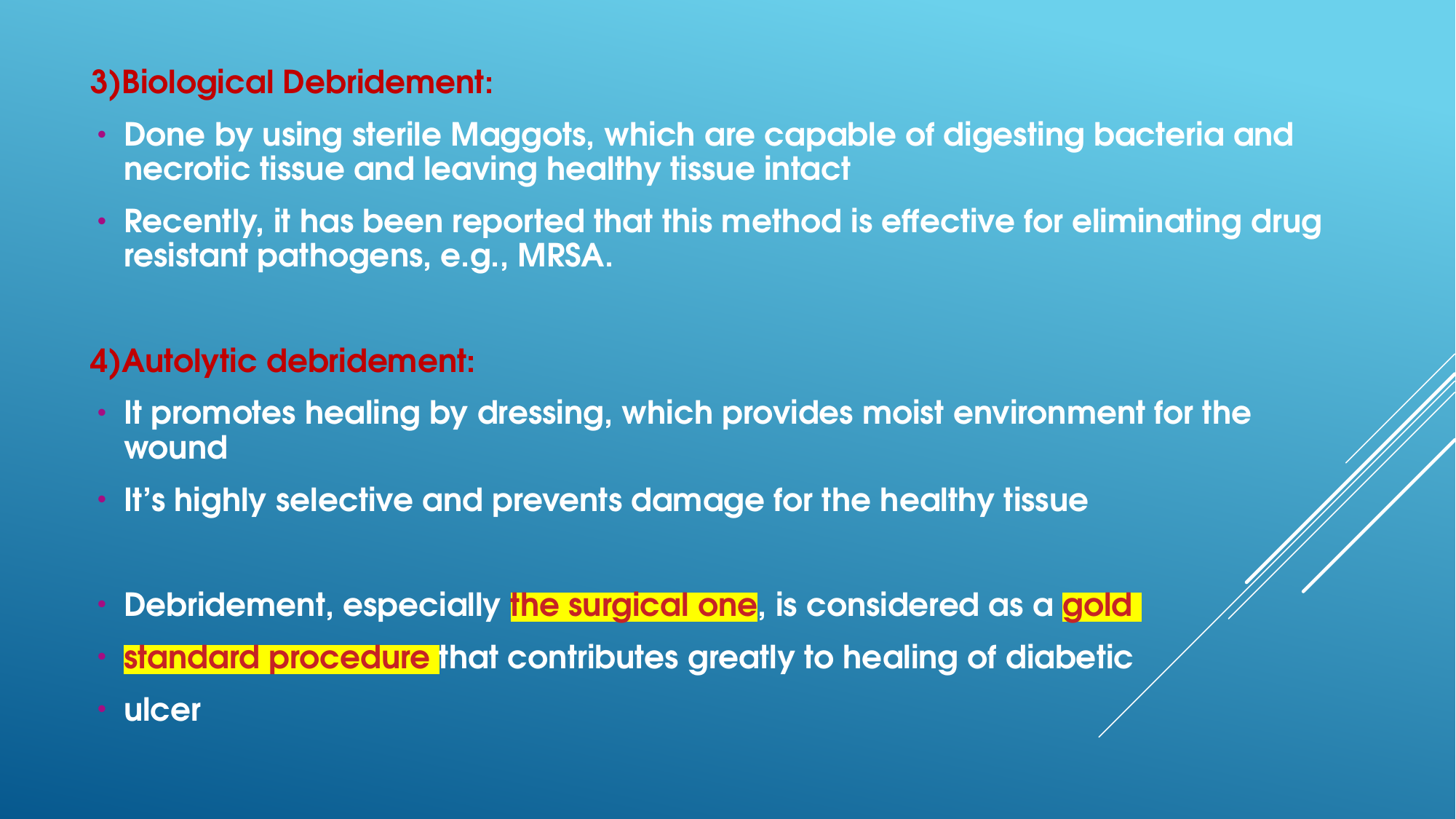

3)Biological Debridement:
Done by using sterile Maggots, which are capable of digesting bacteria and necrotic tissue and leaving healthy tissue intact
Recently, it has been reported that this method is effective for eliminating drug resistant pathogens, e.g., MRSA.

4)Autolytic debridement:
It promotes healing by dressing, which provides moist environment for the wound
It’s highly selective and prevents damage for the healthy tissue

Debridement, especially the surgical one, is considered as a gold
standard procedure that contributes greatly to healing of diabetic
ulcer